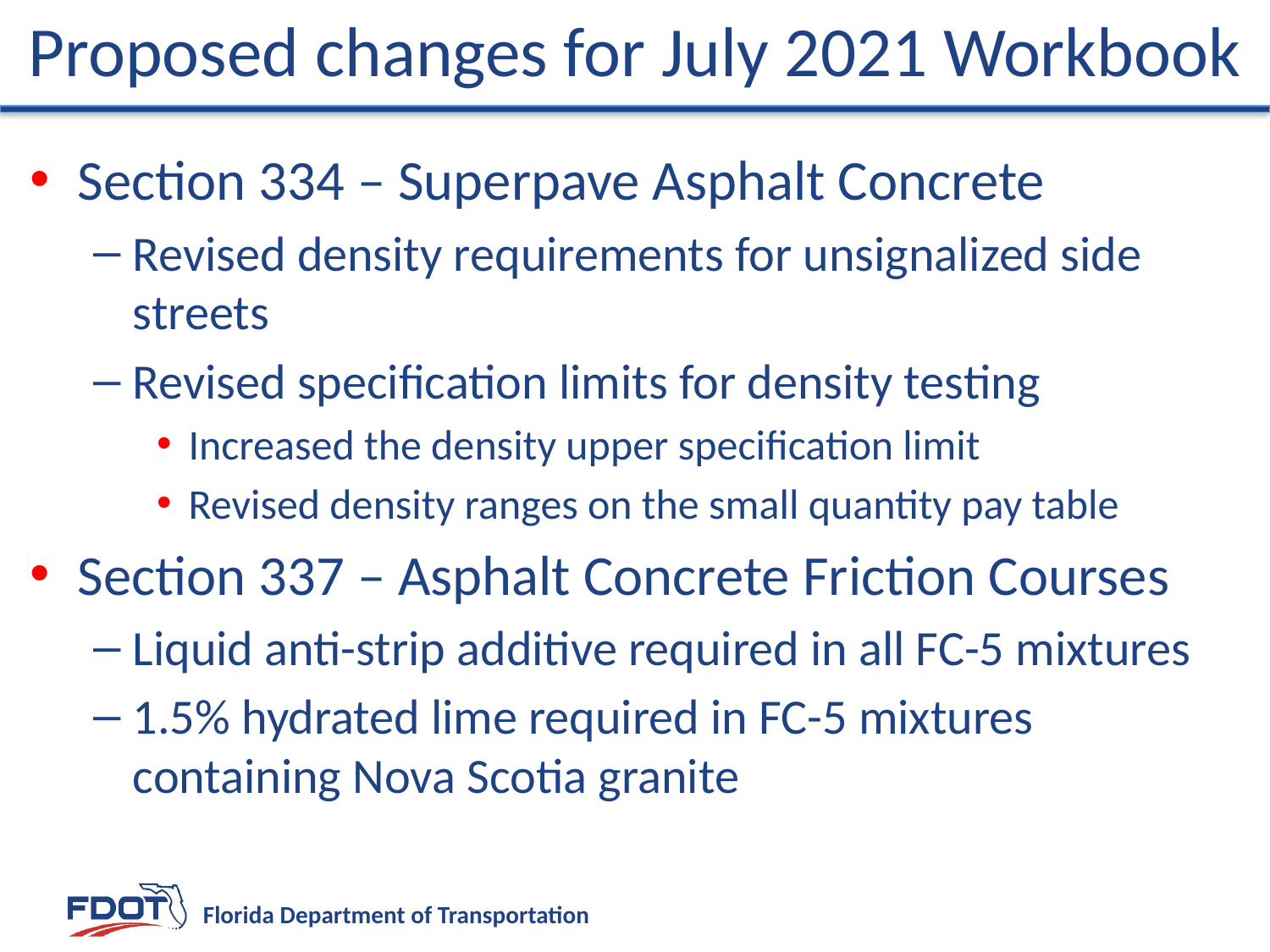

# Proposed changes for July 2021 Workbook
Section 334 – Superpave Asphalt Concrete
Revised density requirements for unsignalized side streets
Revised specification limits for density testing
Increased the density upper specification limit
Revised density ranges on the small quantity pay table
Section 337 – Asphalt Concrete Friction Courses
Liquid anti-strip additive required in all FC-5 mixtures
1.5% hydrated lime required in FC-5 mixtures containing Nova Scotia granite